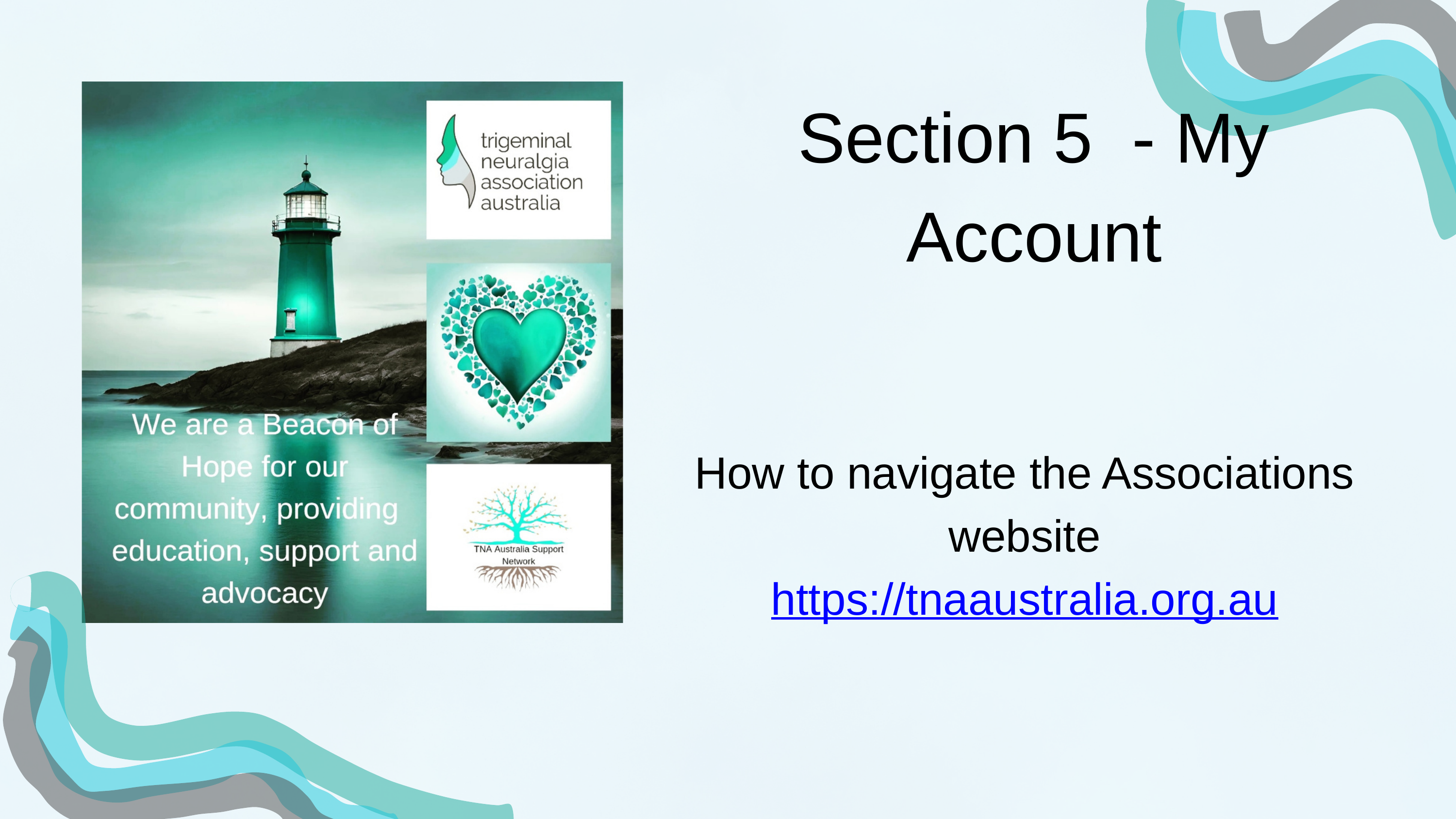

Section 5  - My Account

How to navigate the Associations website
https://tnaaustralia.org.au